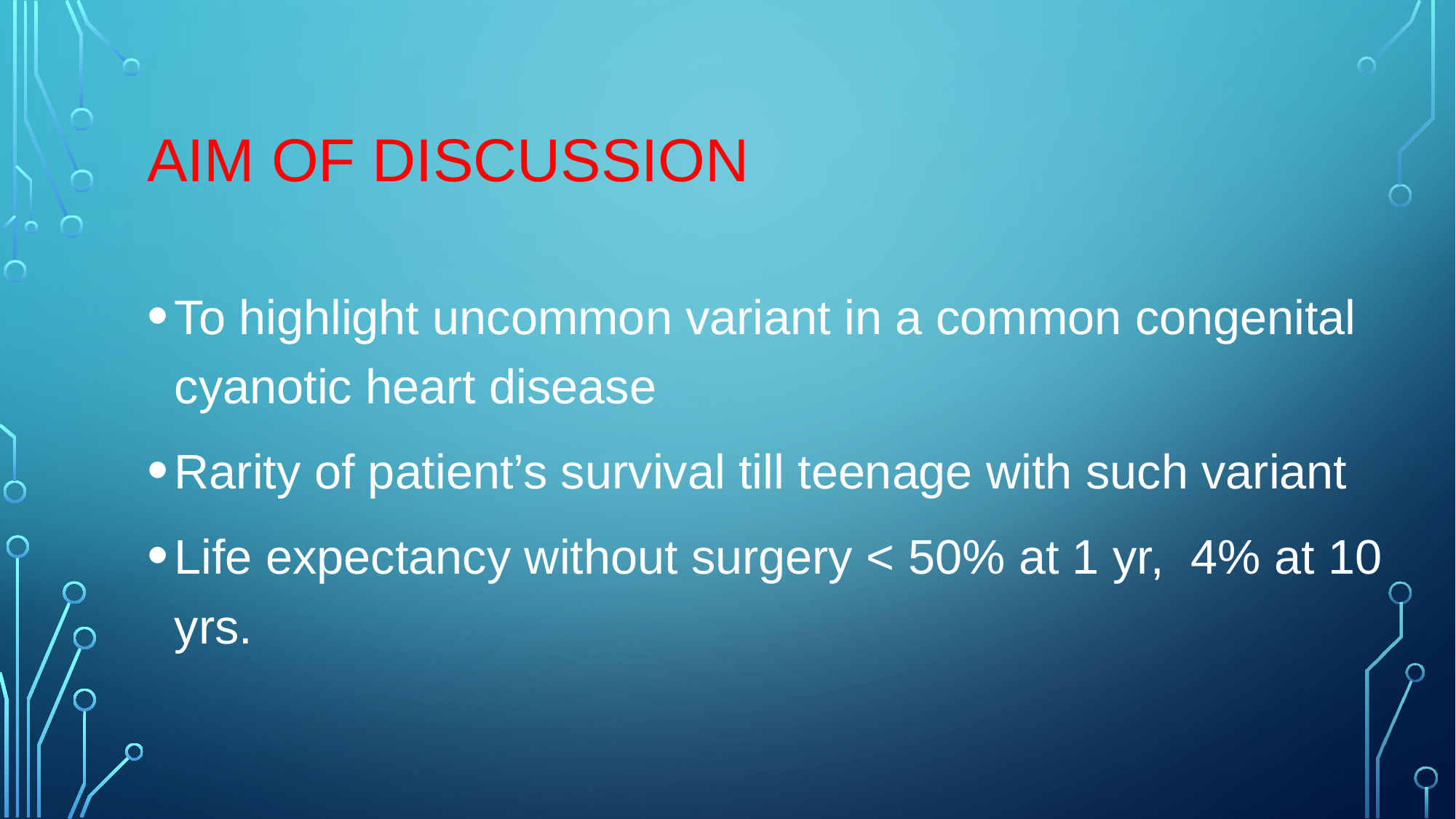

# AIM OF DISCUSSION
To highlight uncommon variant in a common congenital cyanotic heart disease
Rarity of patient’s survival till teenage with such variant
Life expectancy without surgery < 50% at 1 yr,  4% at 10 yrs.